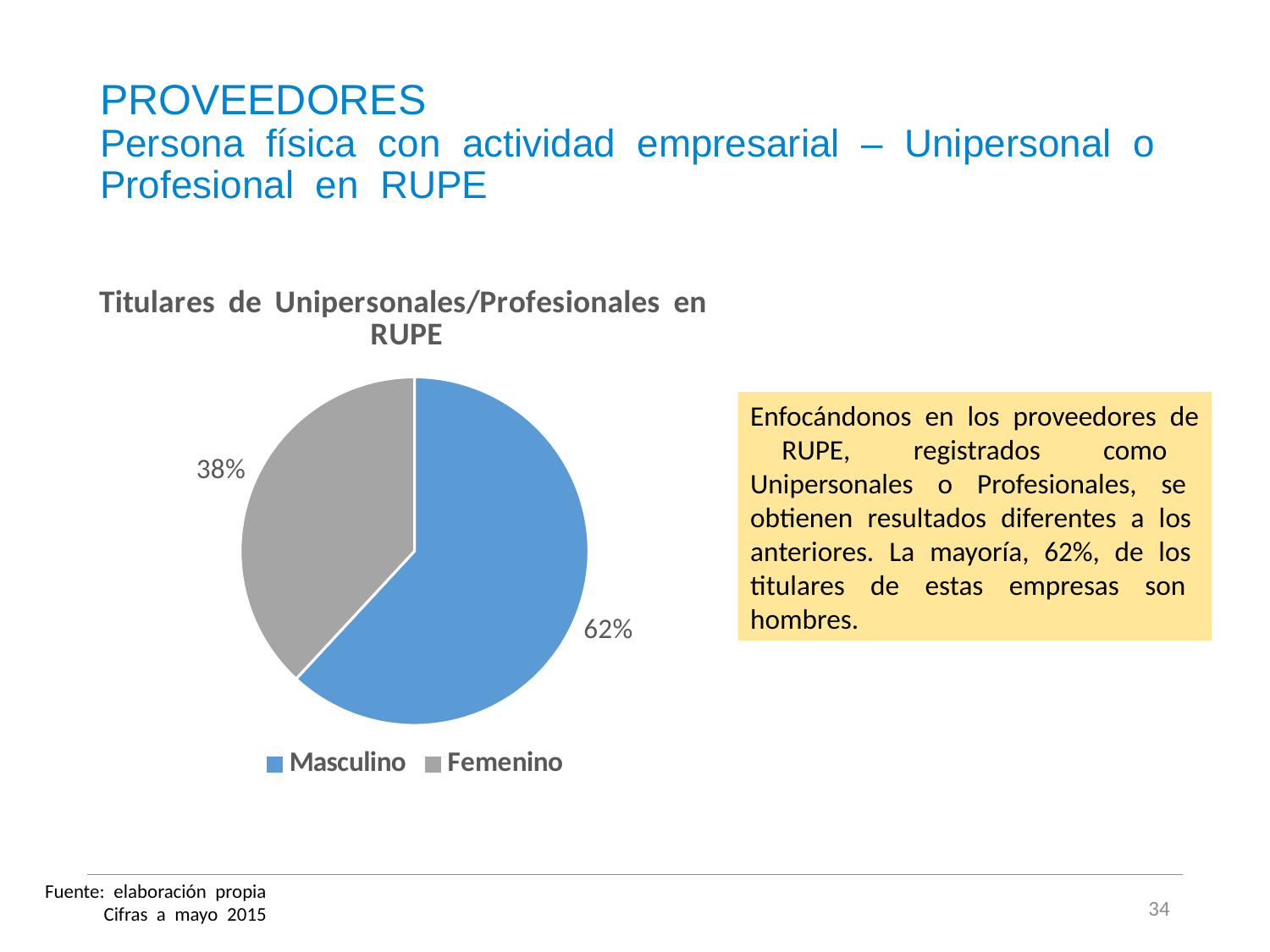

# PROVEEDORES Persona  física  con  actividad  empresarial  –  Unipersonal  o  Profesional  en  RUPE

### Chart: Titulares  de  Unipersonales/Profesionales  en  RUPE

| Category |  |
|---|---|
| Masculino | 3149.0 |
| Femenino | 1939.0 |
Enfocándonos  en  los  proveedores  de  RUPE,  registrados  como  Unipersonales  o  Profesionales,  se  obtienen  resultados  diferentes  a  los  anteriores.  La  mayoría,  62%,  de  los  titulares  de  estas  empresas  son  hombres.
Fuente:  elaboración  propia
Cifras  a  mayo  2015
34